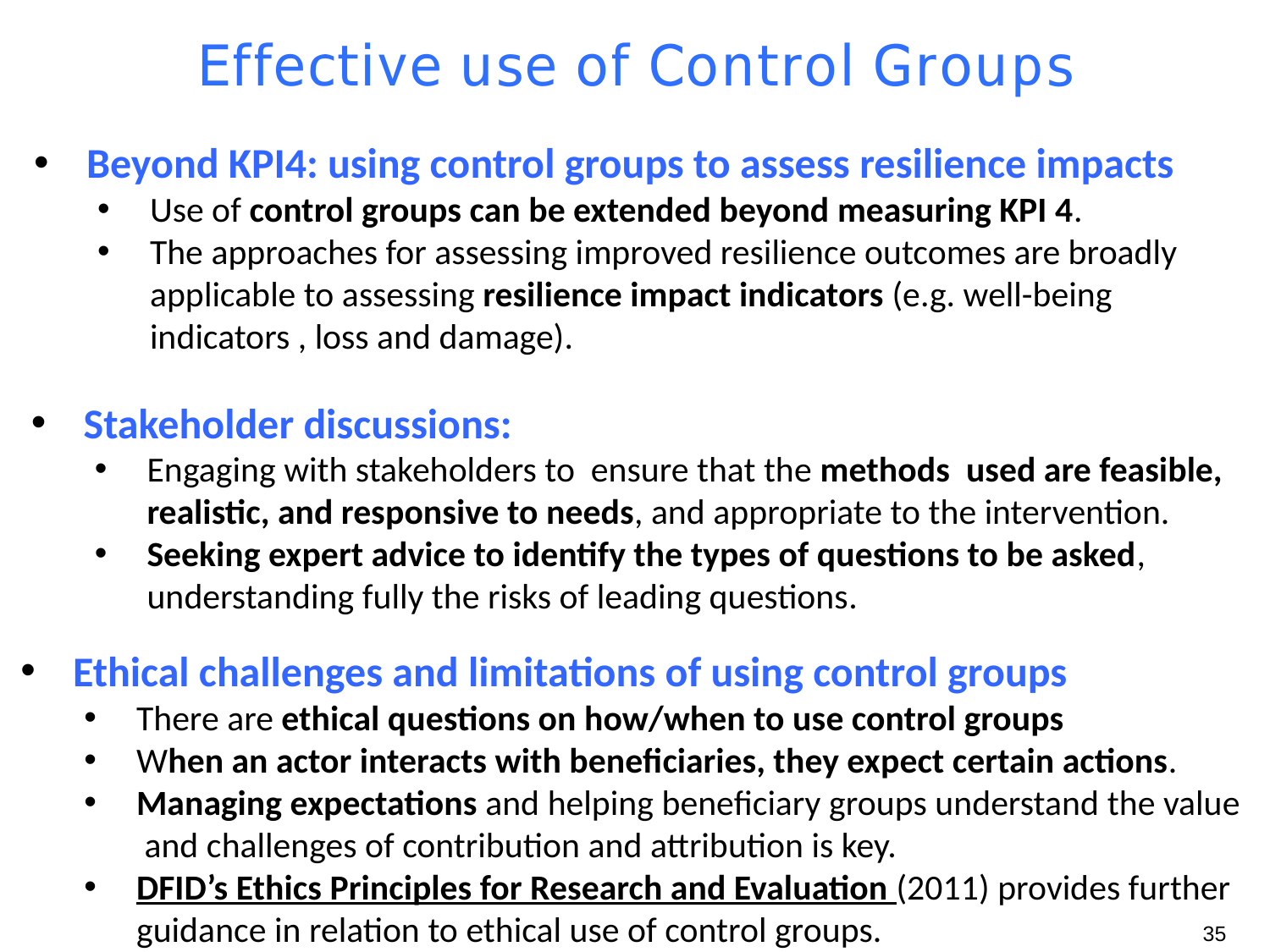

Effective use of Control Groups
Beyond KPI4: using control groups to assess resilience impacts
Use of control groups can be extended beyond measuring KPI 4.
The approaches for assessing improved resilience outcomes are broadly applicable to assessing resilience impact indicators (e.g. well-being indicators , loss and damage).
Stakeholder discussions:
Engaging with stakeholders to  ensure that the methods  used are feasible, realistic, and responsive to needs, and appropriate to the intervention.
Seeking expert advice to identify the types of questions to be asked, understanding fully the risks of leading questions.
Ethical challenges and limitations of using control groups
There are ethical questions on how/when to use control groups
When an actor interacts with beneficiaries, they expect certain actions.
Managing expectations and helping beneficiary groups understand the value  and challenges of contribution and attribution is key.
DFID’s Ethics Principles for Research and Evaluation (2011) provides further guidance in relation to ethical use of control groups.

35